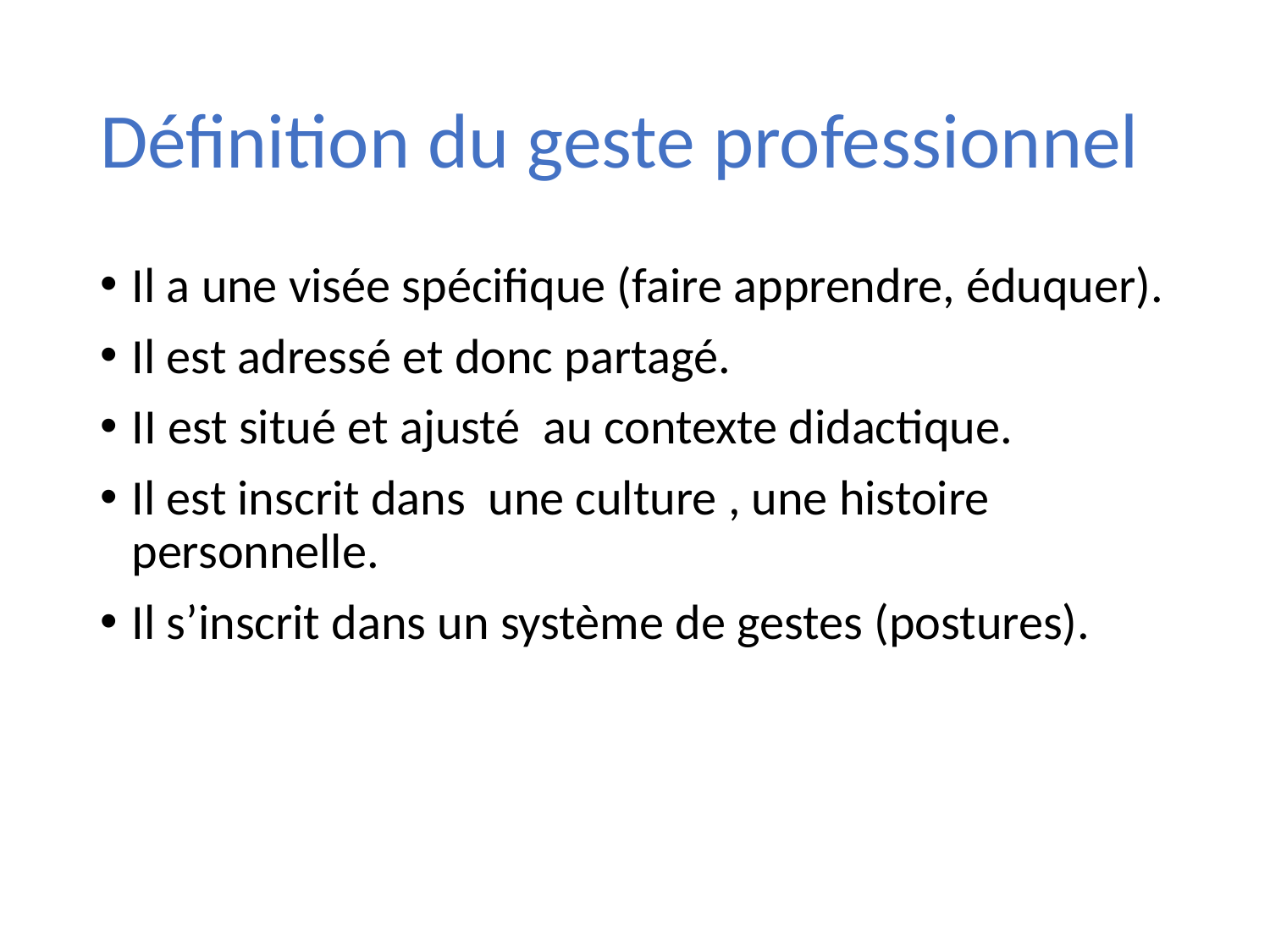

# Définition du geste professionnel
Il a une visée spécifique (faire apprendre, éduquer).
Il est adressé et donc partagé.
II est situé et ajusté  au contexte didactique.
Il est inscrit dans  une culture , une histoire personnelle.
Il s’inscrit dans un système de gestes (postures).